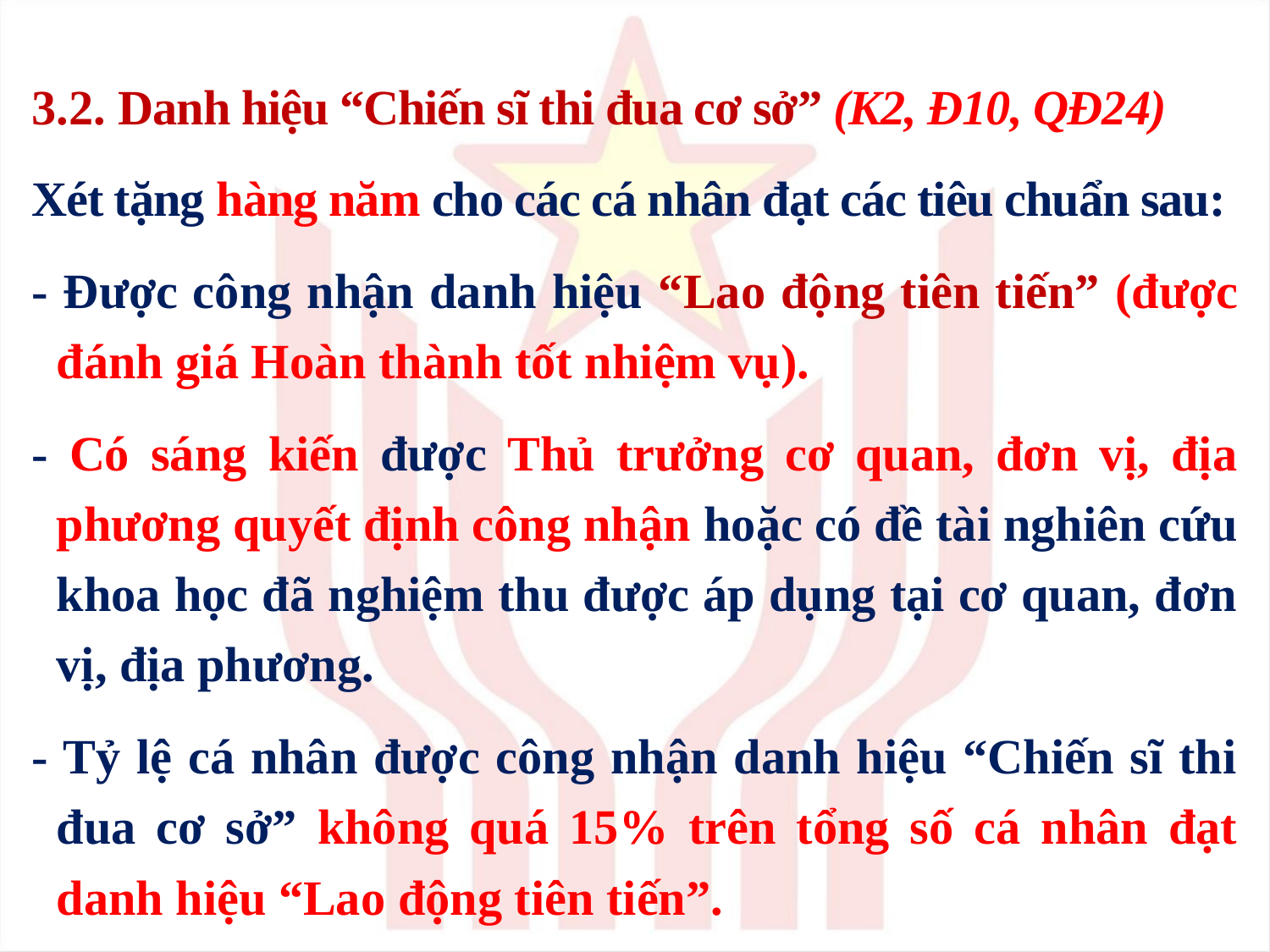

3.2. Danh hiệu “Chiến sĩ thi đua cơ sở” (K2, Đ10, QĐ24)
Xét tặng hàng năm cho các cá nhân đạt các tiêu chuẩn sau:
- Được công nhận danh hiệu “Lao động tiên tiến” (được đánh giá Hoàn thành tốt nhiệm vụ).
- Có sáng kiến được Thủ trưởng cơ quan, đơn vị, địa phương quyết định công nhận hoặc có đề tài nghiên cứu khoa học đã nghiệm thu được áp dụng tại cơ quan, đơn vị, địa phương.
- Tỷ lệ cá nhân được công nhận danh hiệu “Chiến sĩ thi đua cơ sở” không quá 15% trên tổng số cá nhân đạt danh hiệu “Lao động tiên tiến”.